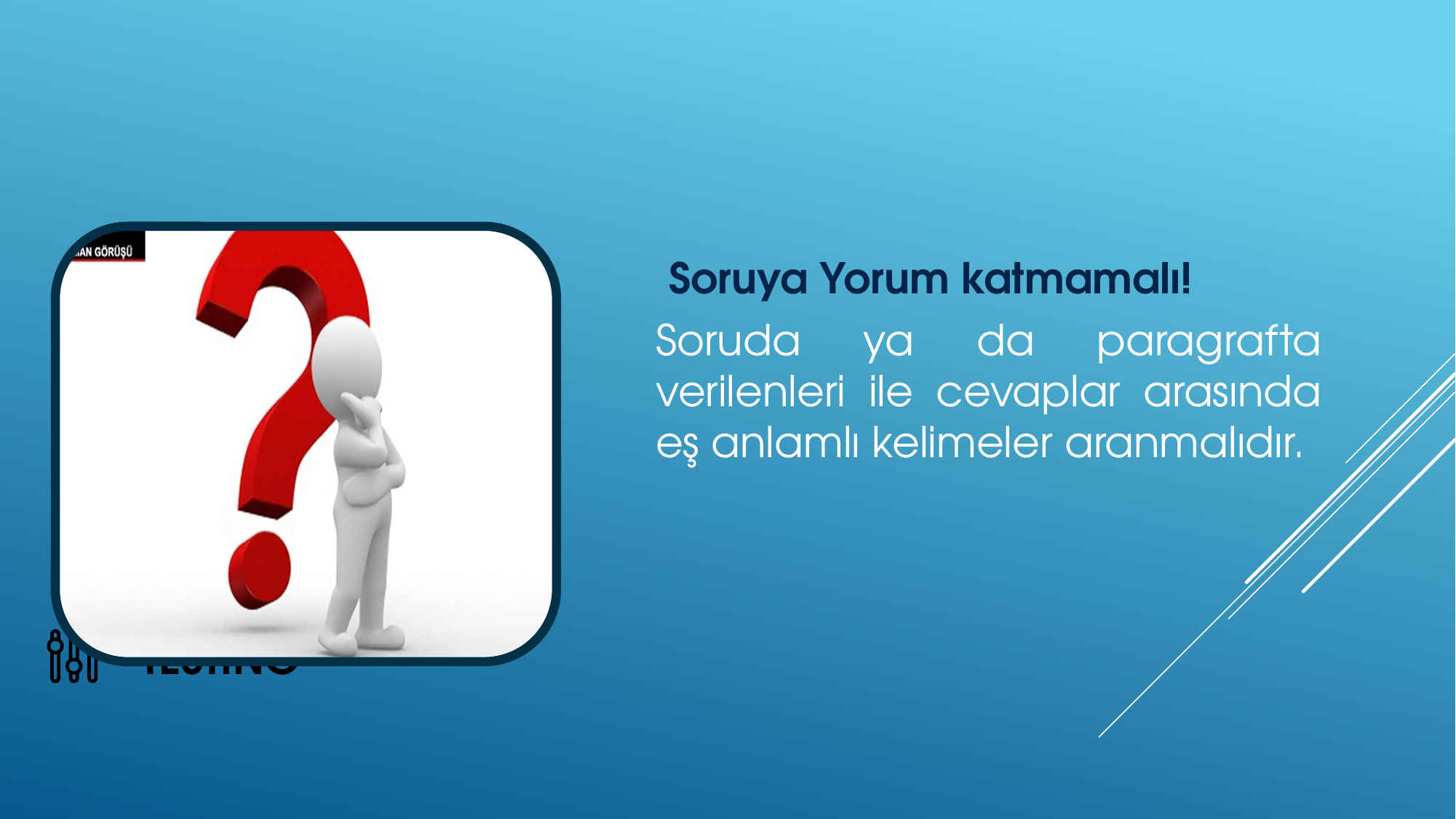

#

Soruya Yorum katmamalı!
Soruda ya da paragrafta verilenleri ile cevaplar arasında eş anlamlı kelimeler aranmalıdır.
TESTING